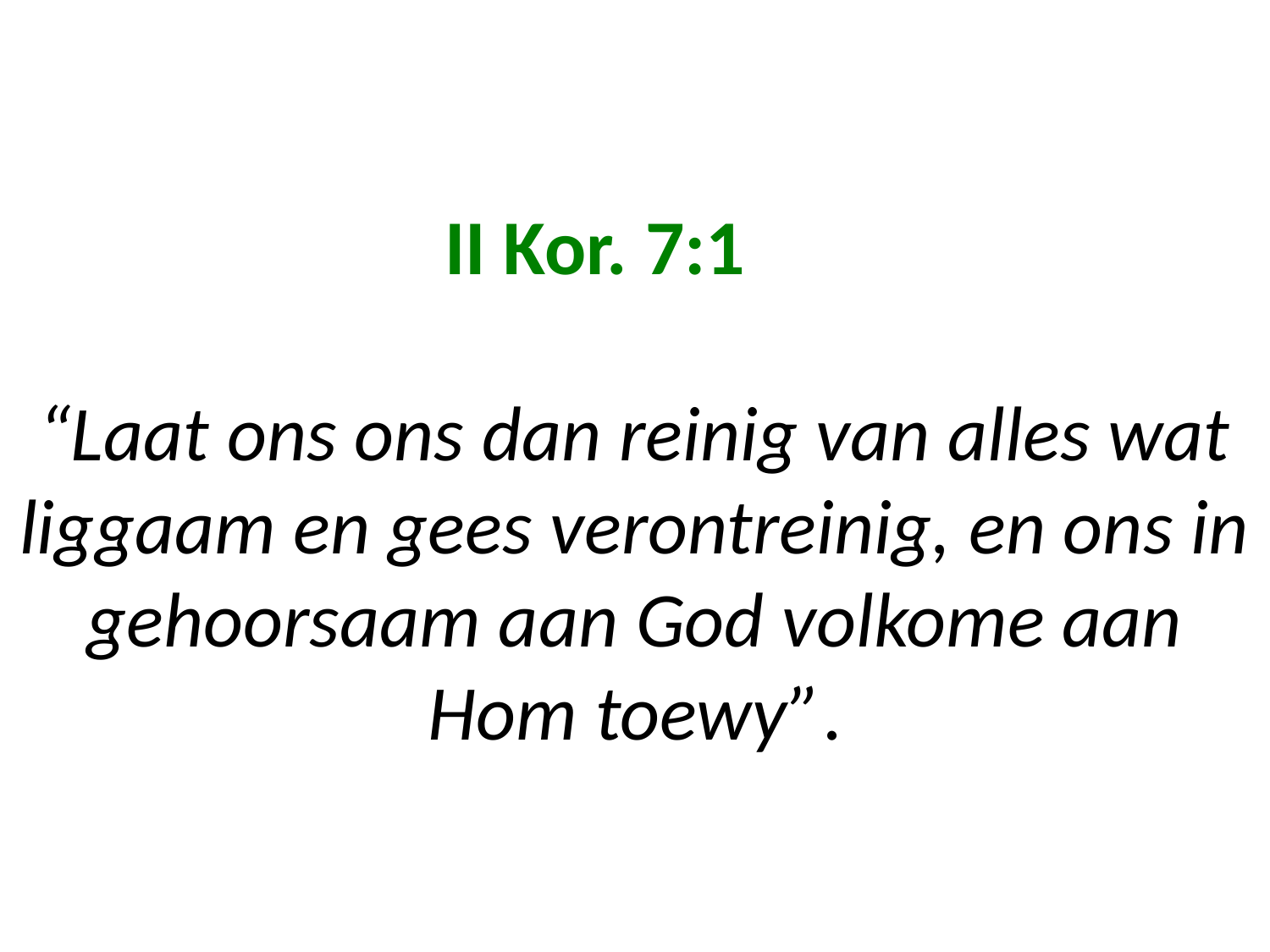

# II Kor. 7:1 “Laat ons ons dan reinig van alles wat liggaam en gees verontreinig, en ons in gehoorsaam aan God volkome aan Hom toewy”.